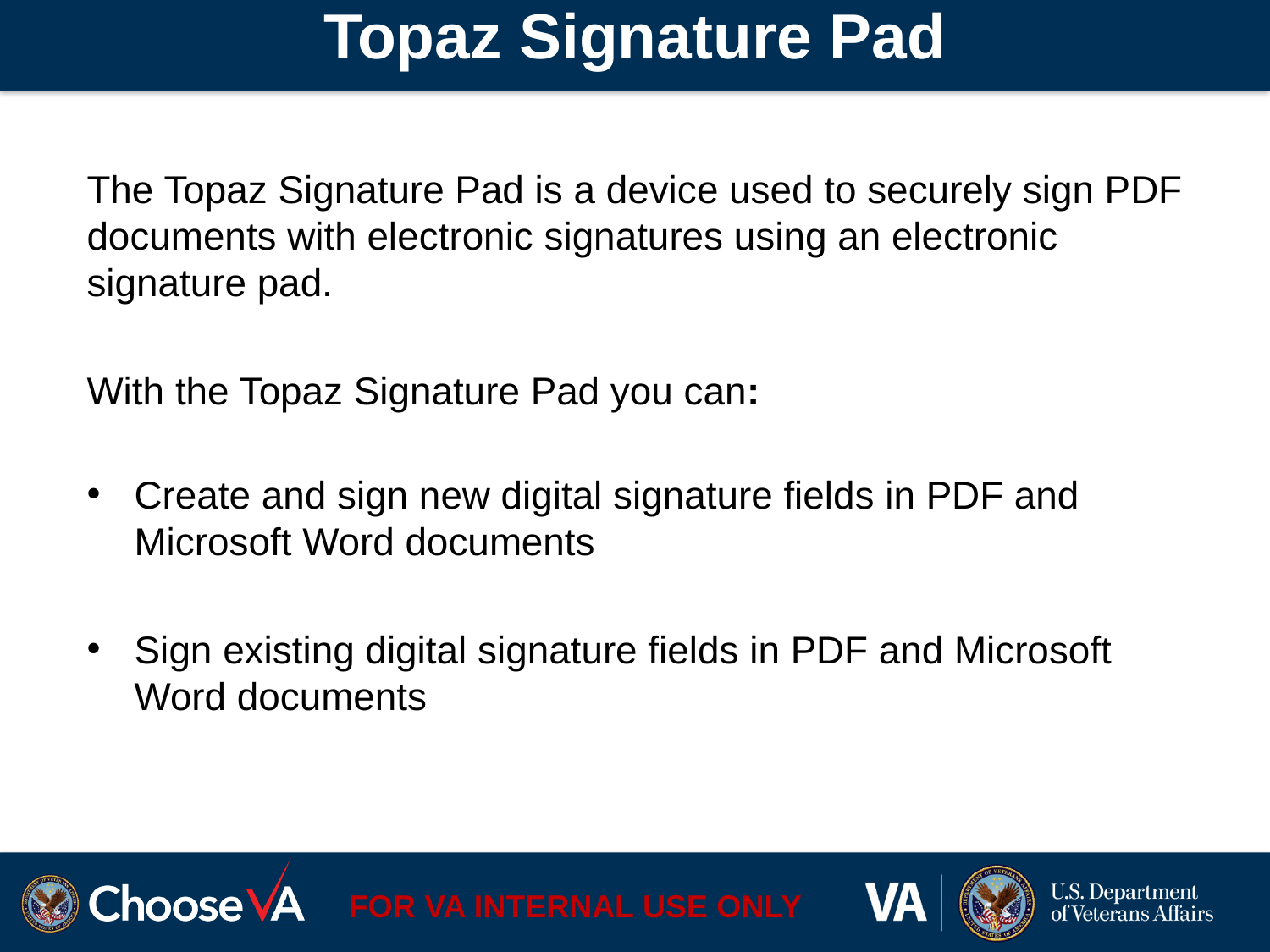

# Topaz Signature Pad
The Topaz Signature Pad is a device used to securely sign PDF documents with electronic signatures using an electronic signature pad.

With the Topaz Signature Pad you can:

Create and sign new digital signature fields in PDF and Microsoft Word documents

Sign existing digital signature fields in PDF and Microsoft Word documents